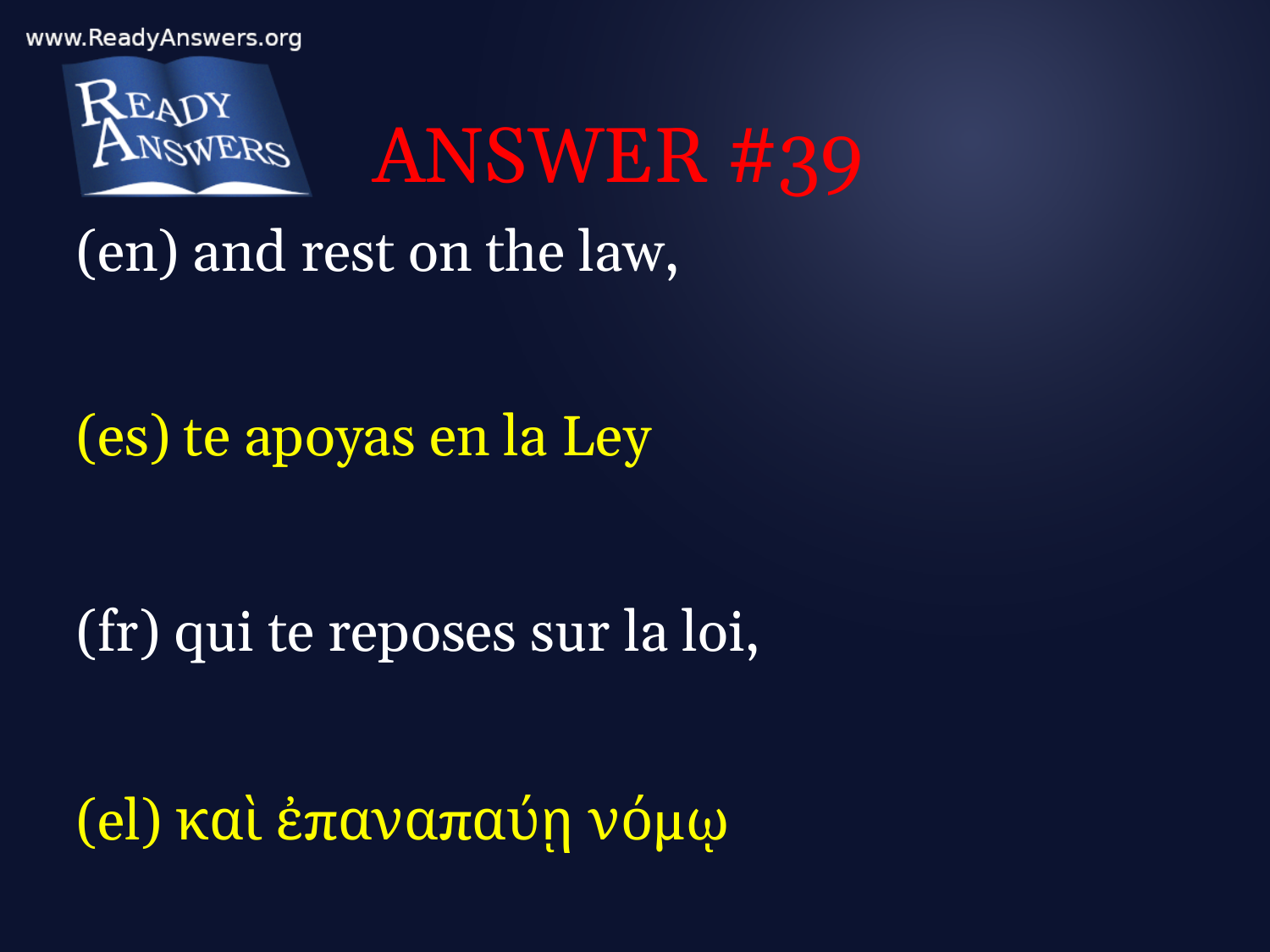

# ANSWER #39
(en) and rest on the law,
(es) te apoyas en la Ley
(fr) qui te reposes sur la loi,
(el) καὶ ἐπαναπαύῃ νόμῳ